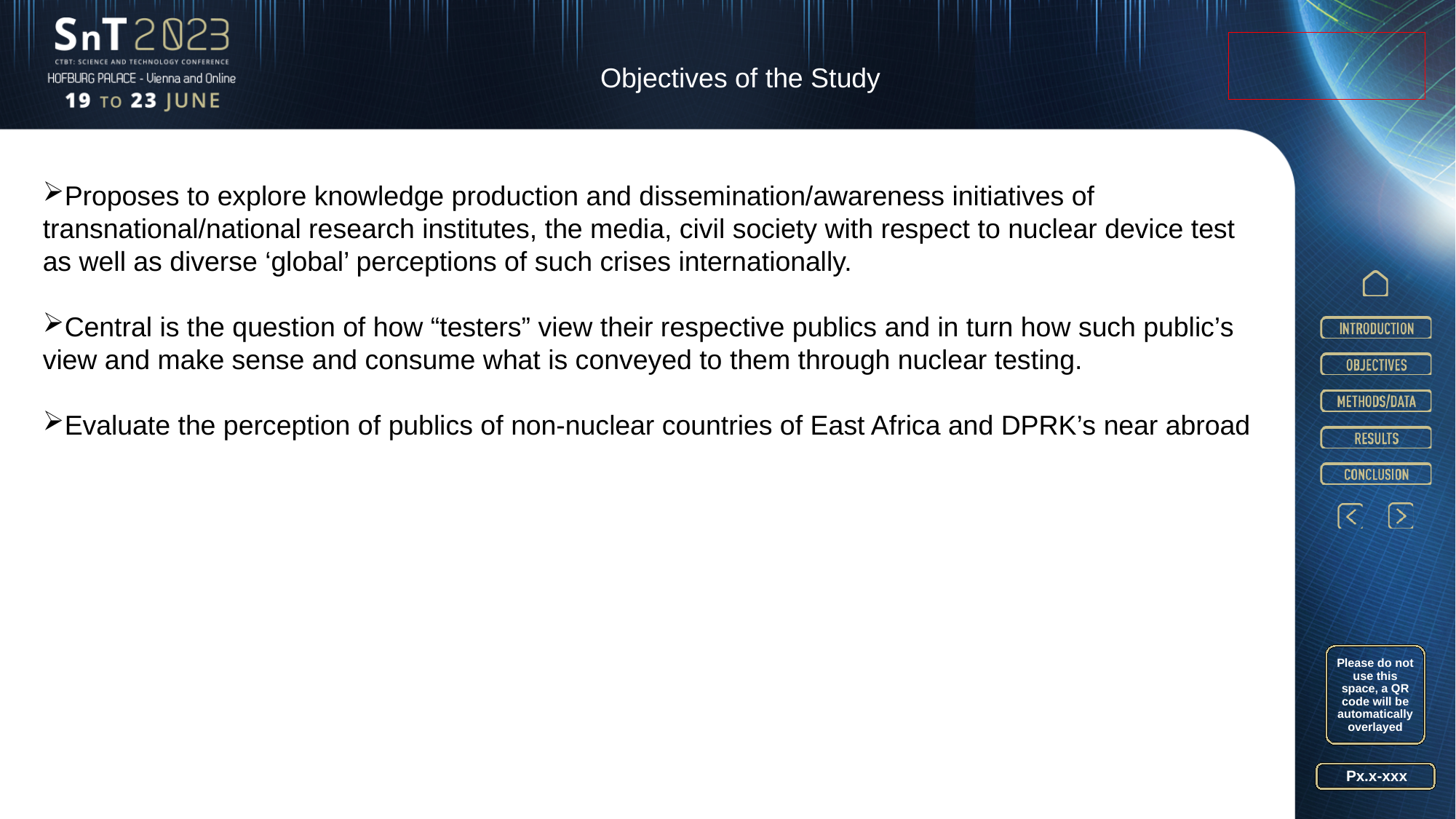

Objectives of the Study

Proposes to explore knowledge production and dissemination/awareness initiatives of transnational/national research institutes, the media, civil society with respect to nuclear device test as well as diverse ‘global’ perceptions of such crises internationally.

Central is the question of how “testers” view their respective publics and in turn how such public’s view and make sense and consume what is conveyed to them through nuclear testing.

Evaluate the perception of publics of non-nuclear countries of East Africa and DPRK’s near abroad

Please do not use this space, a QR code will be automatically overlayed
Px.x-xxx